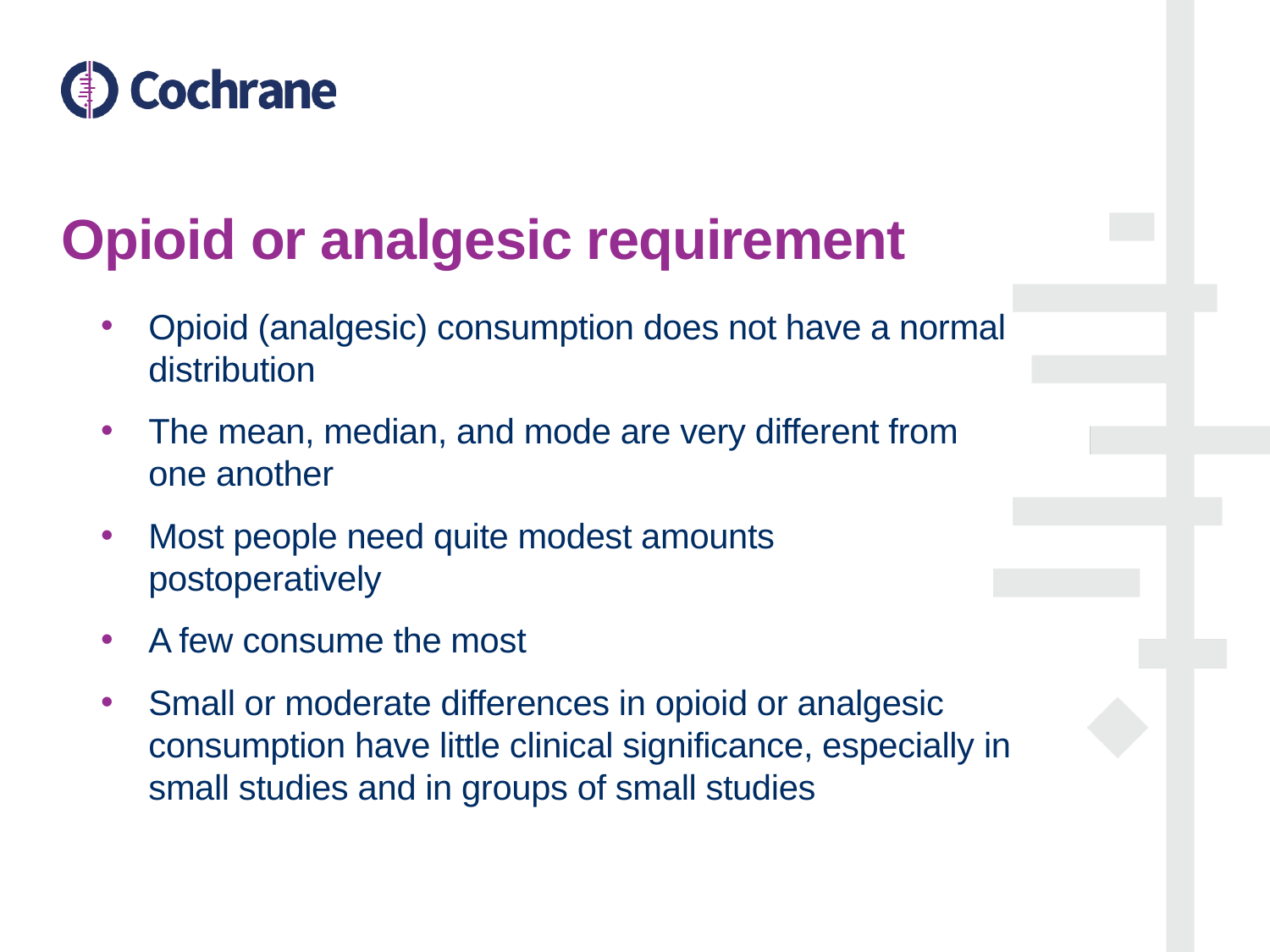

# Opioid or analgesic requirement
Opioid (analgesic) consumption does not have a normal distribution
The mean, median, and mode are very different from one another
Most people need quite modest amounts postoperatively
A few consume the most
Small or moderate differences in opioid or analgesic consumption have little clinical significance, especially in small studies and in groups of small studies